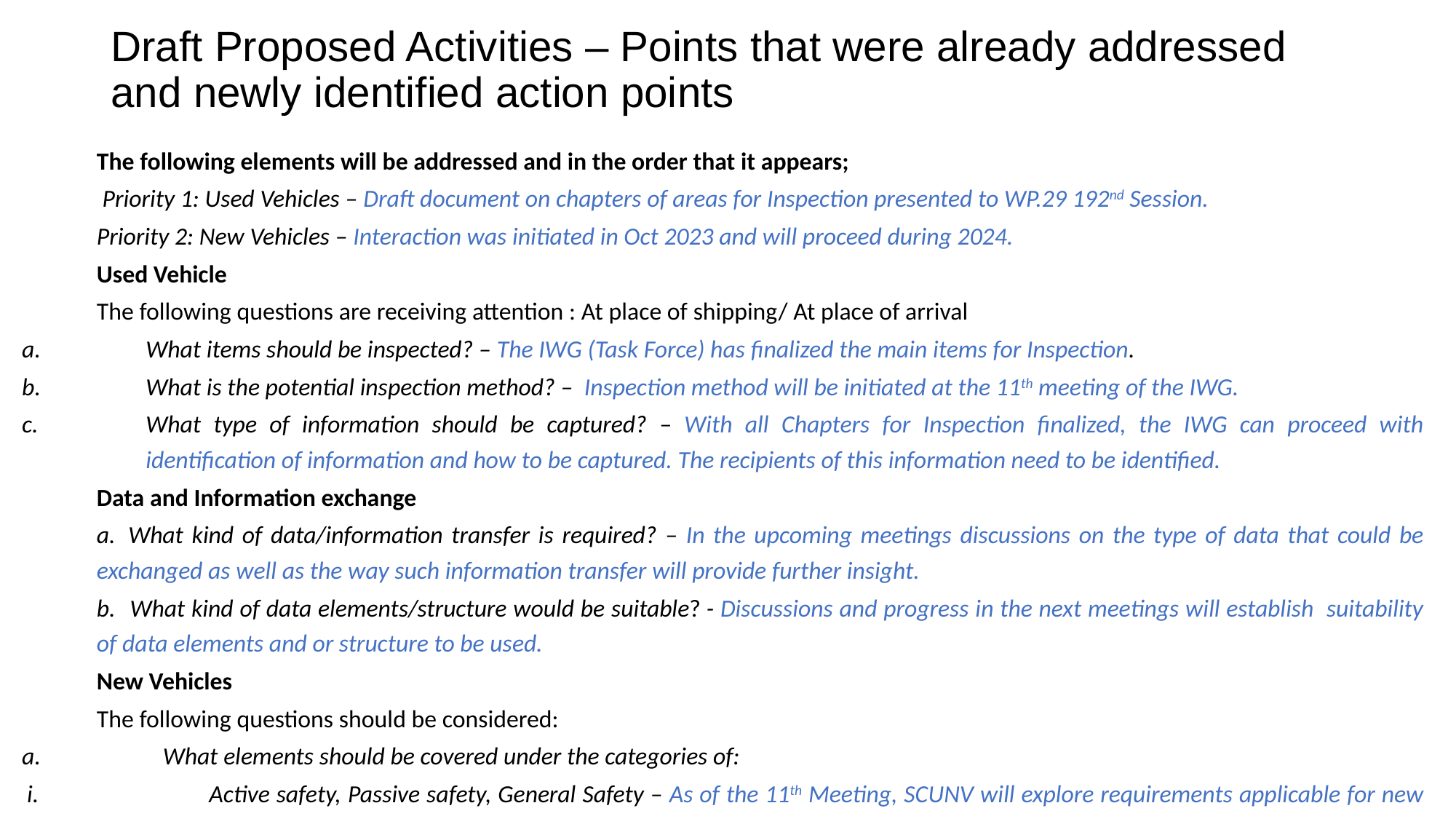

# Draft Proposed Activities – Points that were already addressed and newly identified action points

The following elements will be addressed and in the order that it appears;
 Priority 1: Used Vehicles – Draft document on chapters of areas for Inspection presented to WP.29 192nd Session.
Priority 2: New Vehicles – Interaction was initiated in Oct 2023 and will proceed during 2024.
Used Vehicle
The following questions are receiving attention : At place of shipping/ At place of arrival
What items should be inspected? – The IWG (Task Force) has finalized the main items for Inspection.
What is the potential inspection method? –  Inspection method will be initiated at the 11th meeting of the IWG.
What type of information should be captured? – With all Chapters for Inspection finalized, the IWG can proceed with identification of information and how to be captured. The recipients of this information need to be identified.
Data and Information exchange
a.	What kind of data/information transfer is required? – In the upcoming meetings discussions on the type of data that could be exchanged as well as the way such information transfer will provide further insight.
b.  	What kind of data elements/structure would be suitable? - Discussions and progress in the next meetings will establish  suitability of data elements and or structure to be used.
New Vehicles
The following questions should be considered:
   What elements should be covered under the categories of:
Active safety, Passive safety, General Safety – As of the 11th Meeting, SCUNV will explore requirements applicable for new vehicles/or when the vehicle was new.